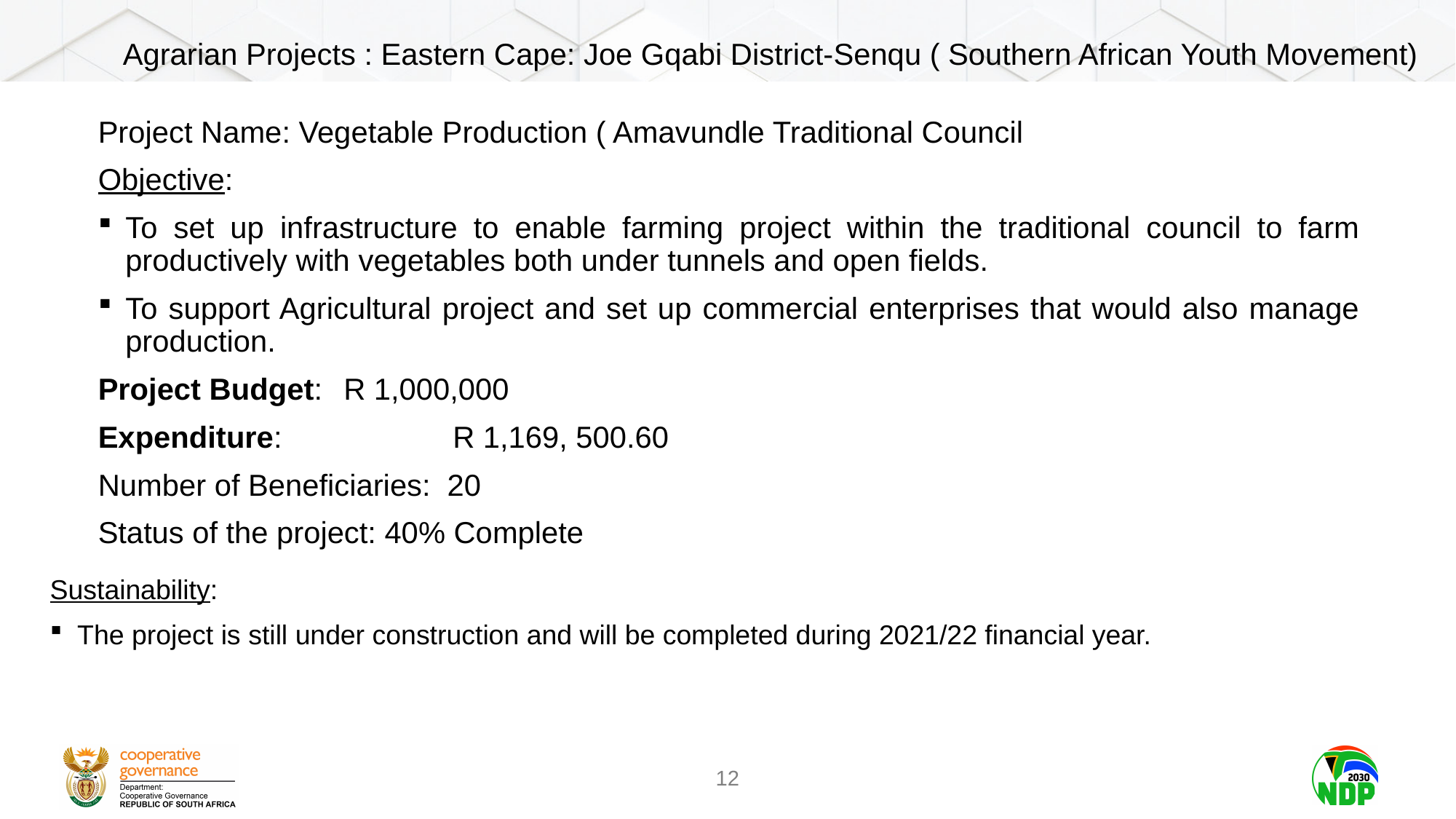

Agrarian Projects : Eastern Cape: Joe Gqabi District-Senqu ( Southern African Youth Movement)

Project Name: Vegetable Production ( Amavundle Traditional Council
Objective:
To set up infrastructure to enable farming project within the traditional council to farm productively with vegetables both under tunnels and open fields.
To support Agricultural project and set up commercial enterprises that would also manage production.
Project Budget: 	R 1,000,000
Expenditure: 		R 1,169, 500.60
Number of Beneficiaries:  20
Status of the project: 40% Complete
Sustainability:
The project is still under construction and will be completed during 2021/22 financial year.